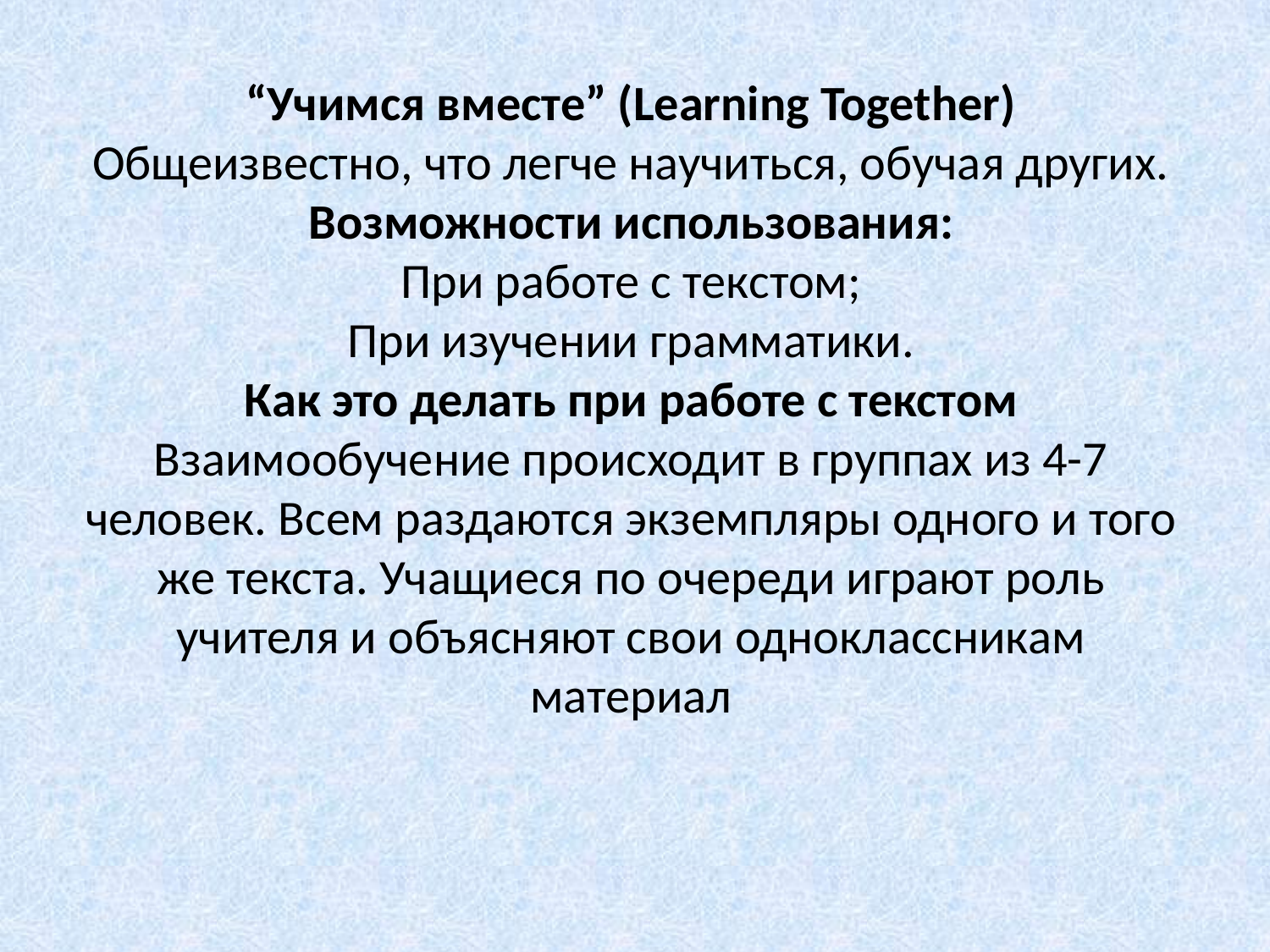

# “Учимся вместе” (Learning Together) Общеизвестно, что легче научиться, обучая других. Возможности использования: При работе с текстом; При изучении грамматики. Как это делать при работе с текстом Взаимообучение происходит в группах из 4-7 человек. Всем раздаются экземпляры одного и того же текста. Учащиеся по очереди играют роль учителя и объясняют свои одноклассникам материал